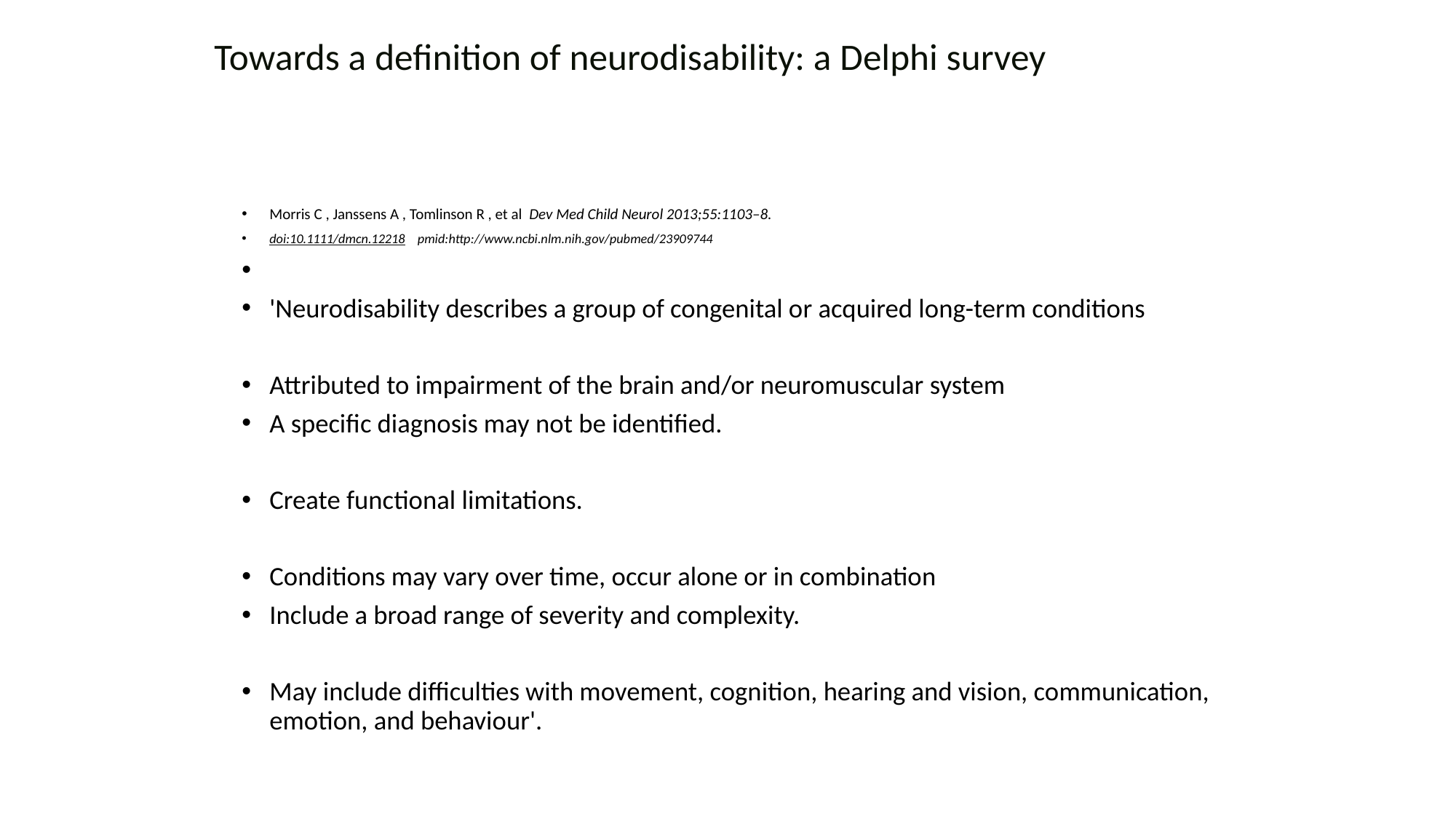

# Towards a definition of neurodisability: a Delphi survey
Morris C , Janssens A , Tomlinson R , et al  Dev Med Child Neurol 2013;55:1103–8.
doi:10.1111/dmcn.12218    pmid:http://www.ncbi.nlm.nih.gov/pubmed/23909744

'Neurodisability describes a group of congenital or acquired long-term conditions

Attributed to impairment of the brain and/or neuromuscular system
A specific diagnosis may not be identified.

Create functional limitations.

Conditions may vary over time, occur alone or in combination
Include a broad range of severity and complexity.

May include difficulties with movement, cognition, hearing and vision, communication, emotion, and behaviour'.